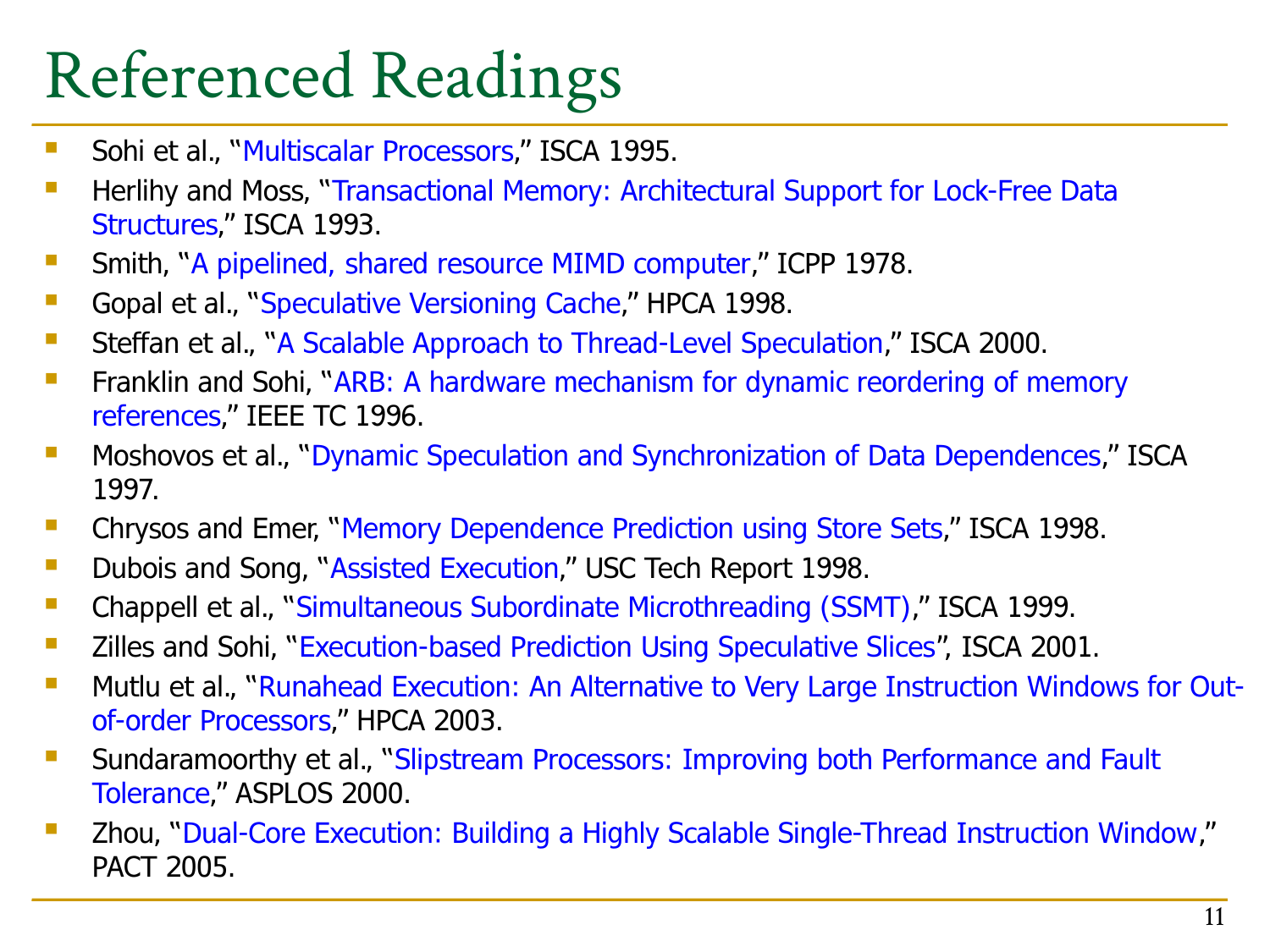

# Referenced Readings
Sohi et al., “Multiscalar Processors,” ISCA 1995.
Herlihy and Moss, “Transactional Memory: Architectural Support for Lock-Free Data Structures,” ISCA 1993.
Smith, “A pipelined, shared resource MIMD computer,” ICPP 1978.
Gopal et al., “Speculative Versioning Cache,” HPCA 1998.
Steffan et al., “A Scalable Approach to Thread-Level Speculation,” ISCA 2000.
Franklin and Sohi, “ARB: A hardware mechanism for dynamic reordering of memory references,” IEEE TC 1996.
Moshovos et al., “Dynamic Speculation and Synchronization of Data Dependences,” ISCA 1997.
Chrysos and Emer, “Memory Dependence Prediction using Store Sets,” ISCA 1998.
Dubois and Song, “Assisted Execution,” USC Tech Report 1998.
Chappell et al., “Simultaneous Subordinate Microthreading (SSMT),” ISCA 1999.
Zilles and Sohi, “Execution-based Prediction Using Speculative Slices”, ISCA 2001.
Mutlu et al., “Runahead Execution: An Alternative to Very Large Instruction Windows for Out-of-order Processors,” HPCA 2003.
Sundaramoorthy et al., “Slipstream Processors: Improving both Performance and Fault Tolerance,” ASPLOS 2000.
Zhou, “Dual-Core Execution: Building a Highly Scalable Single-Thread Instruction Window,” PACT 2005.

11